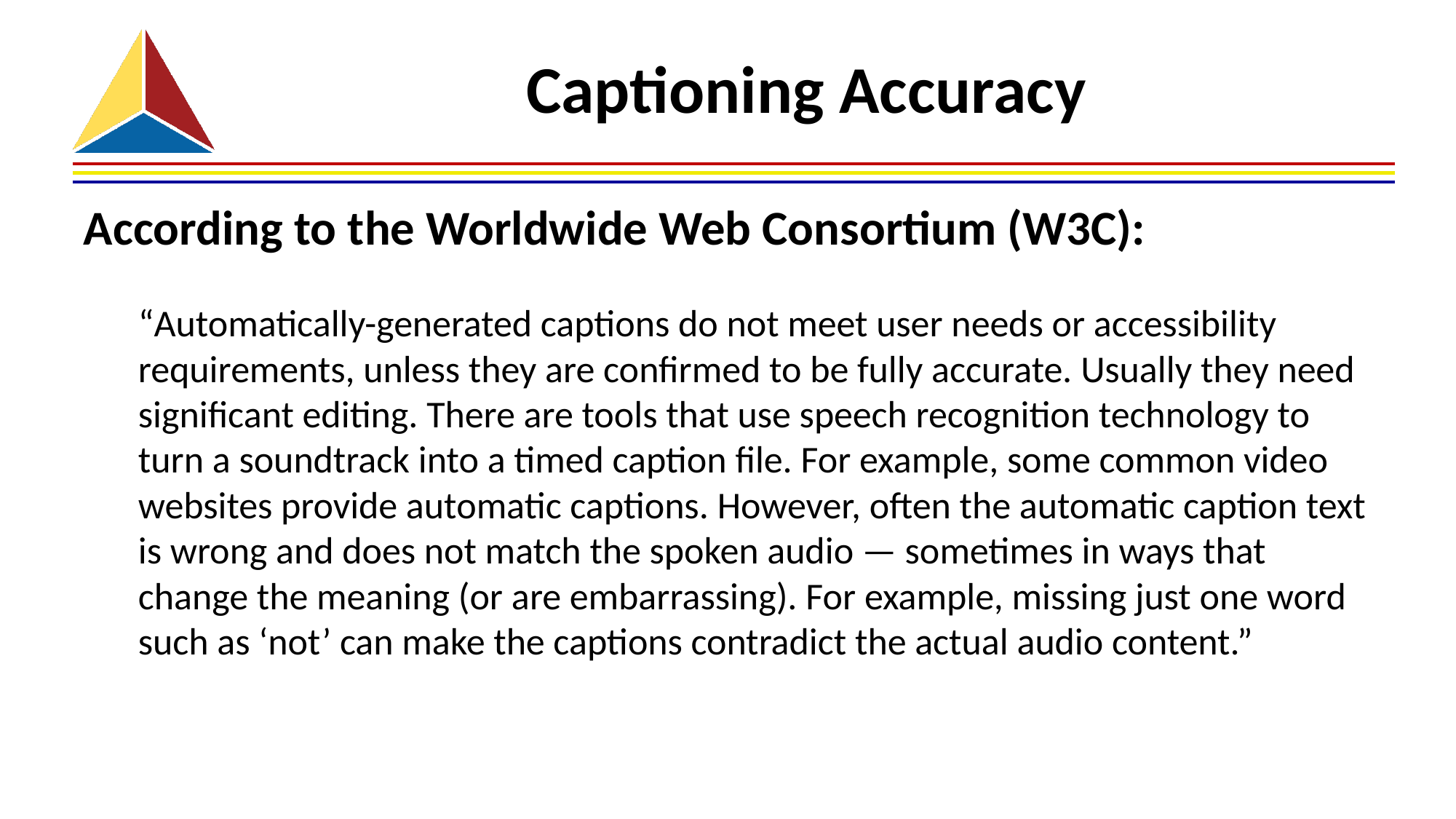

# Captioning Accuracy
According to the Worldwide Web Consortium (W3C):
“Automatically-generated captions do not meet user needs or accessibility requirements, unless they are confirmed to be fully accurate. Usually they need significant editing. There are tools that use speech recognition technology to turn a soundtrack into a timed caption file. For example, some common video websites provide automatic captions. However, often the automatic caption text is wrong and does not match the spoken audio — sometimes in ways that change the meaning (or are embarrassing). For example, missing just one word such as ‘not’ can make the captions contradict the actual audio content.”